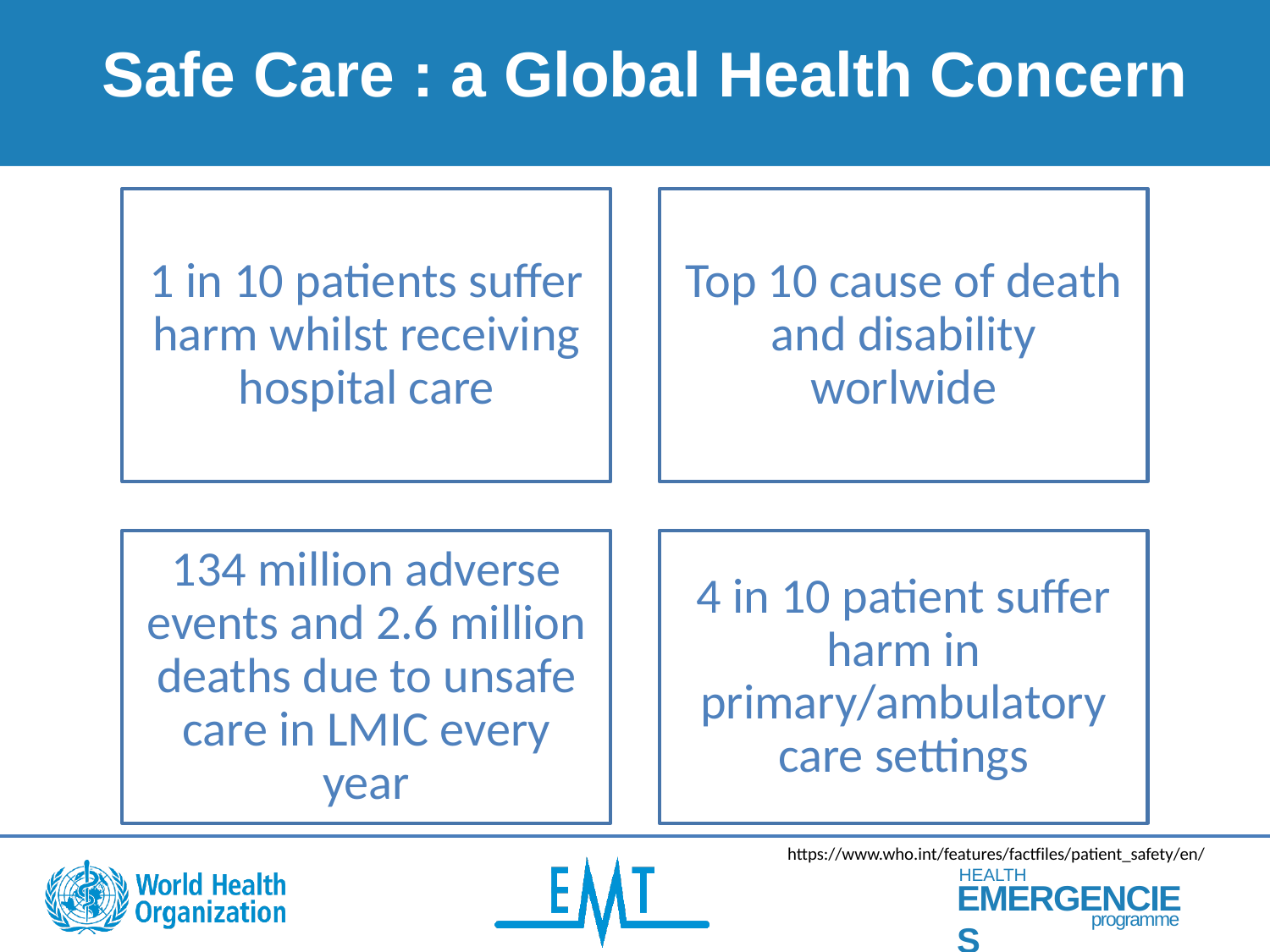

# Safe Care : a Global Health Concern
1 in 10 patients suffer harm whilst receiving hospital care
Top 10 cause of death and disability worlwide
134 million adverse events and 2.6 million deaths due to unsafe care in LMIC every year
4 in 10 patient suffer harm in primary/ambulatory care settings
https://www.who.int/features/factfiles/patient_safety/en/